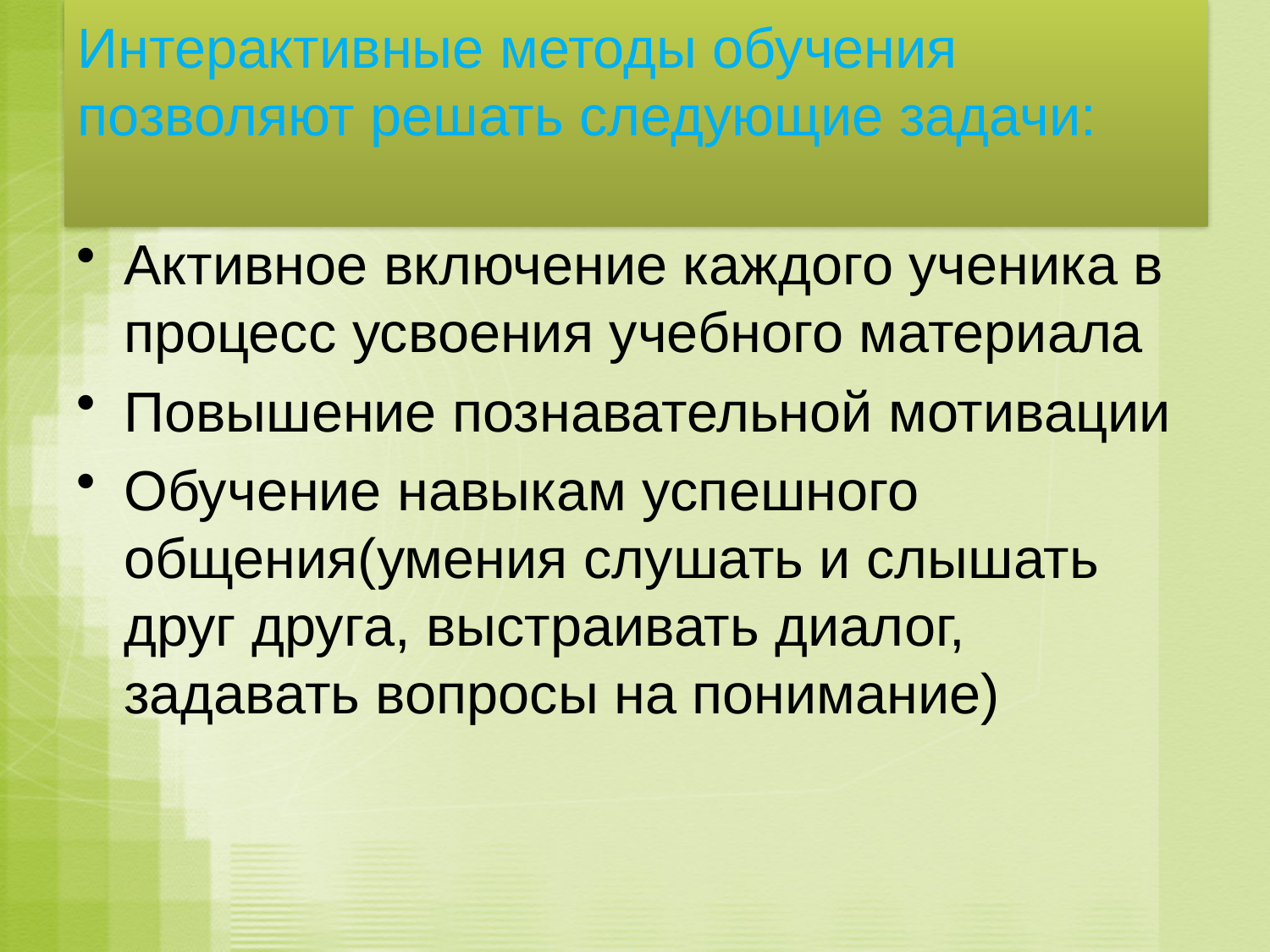

# Интерактивные методы обучения позволяют решать следующие задачи:
Активное включение каждого ученика в процесс усвоения учебного материала
Повышение познавательной мотивации
Обучение навыкам успешного общения(умения слушать и слышать друг друга, выстраивать диалог, задавать вопросы на понимание)